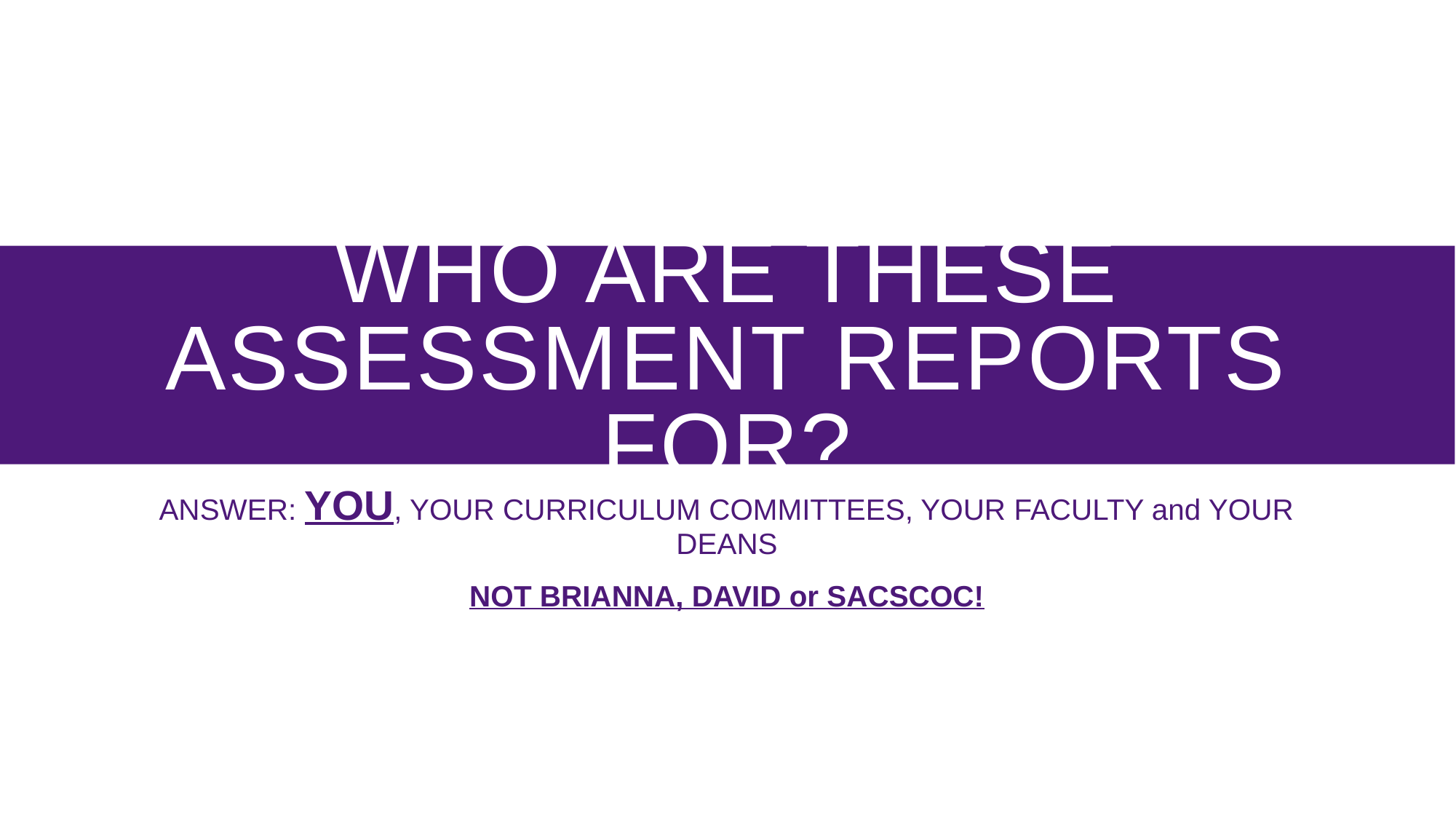

# WHO are these assessment reports for?
ANSWER: YOU, YOUR CURRICULUM COMMITTEES, YOUR FACULTY and YOUR DEANS
NOT BRIANNA, DAVID or SACSCOC!